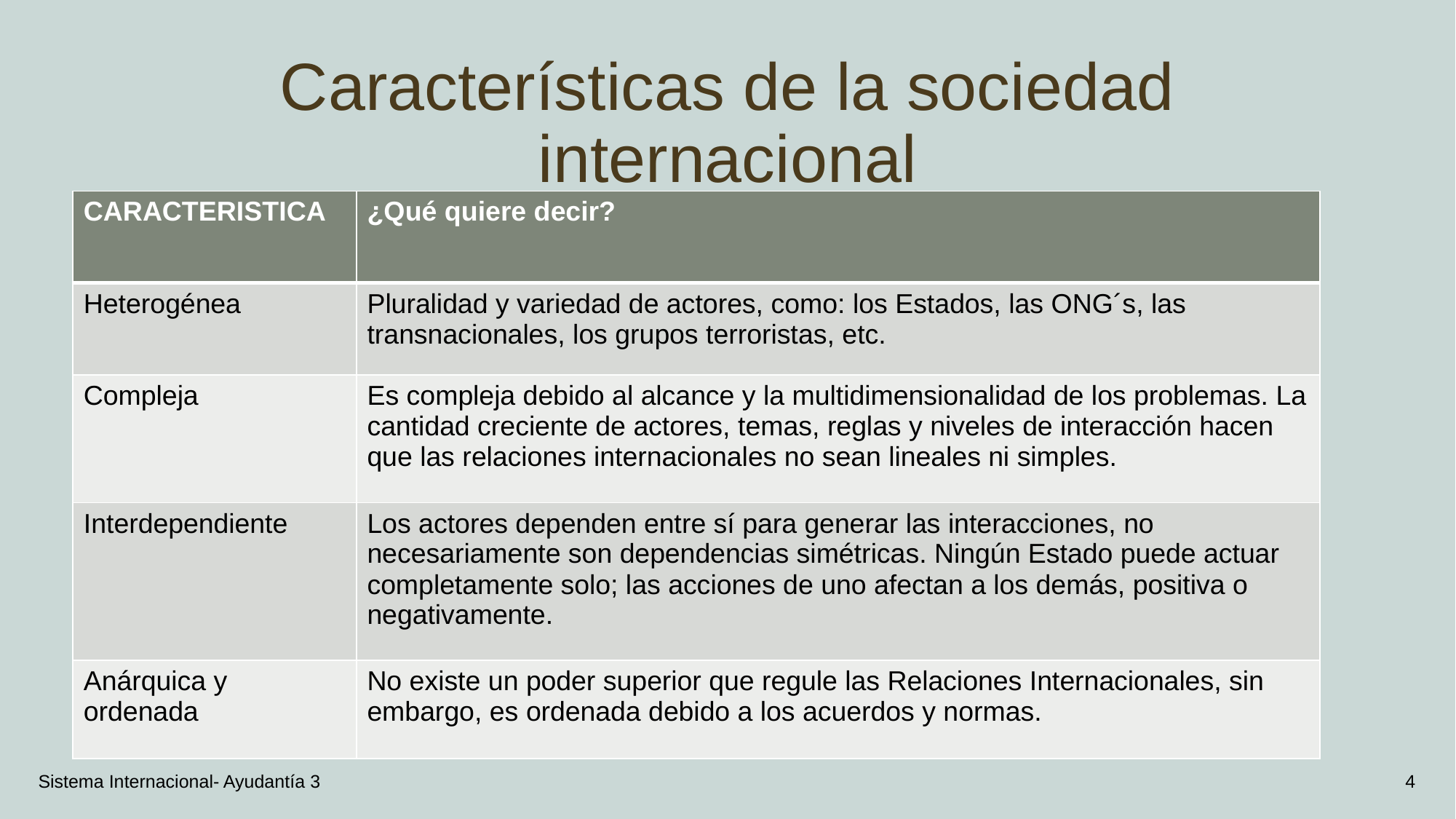

# Características de la sociedad internacional
| CARACTERISTICA | ¿Qué quiere decir? |
| --- | --- |
| Heterogénea | Pluralidad y variedad de actores, como: los Estados, las ONG´s, las transnacionales, los grupos terroristas, etc. |
| Compleja | Es compleja debido al alcance y la multidimensionalidad de los problemas. La cantidad creciente de actores, temas, reglas y niveles de interacción hacen que las relaciones internacionales no sean lineales ni simples. |
| Interdependiente | Los actores dependen entre sí para generar las interacciones, no necesariamente son dependencias simétricas. Ningún Estado puede actuar completamente solo; las acciones de uno afectan a los demás, positiva o negativamente. |
| Anárquica y ordenada | No existe un poder superior que regule las Relaciones Internacionales, sin embargo, es ordenada debido a los acuerdos y normas. |
Sistema Internacional- Ayudantía 3
4